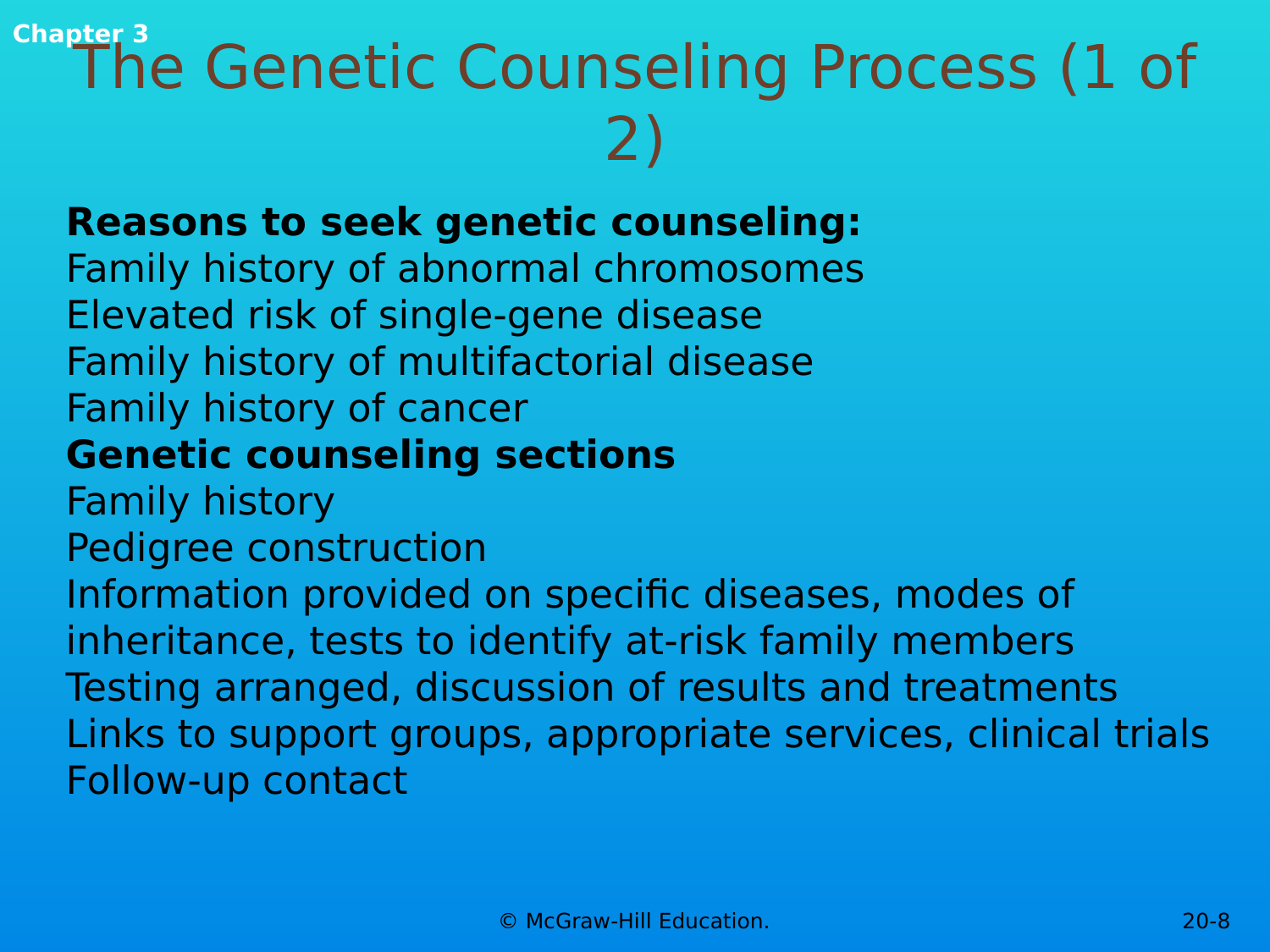

# The Genetic Counseling Process (1 of 2)
Reasons to seek genetic counseling:
Family history of abnormal chromosomes
Elevated risk of single-gene disease
Family history of multifactorial disease
Family history of cancer
Genetic counseling sections
Family history
Pedigree construction
Information provided on specific diseases, modes of inheritance, tests to identify at-risk family members
Testing arranged, discussion of results and treatments
Links to support groups, appropriate services, clinical trials
Follow-up contact